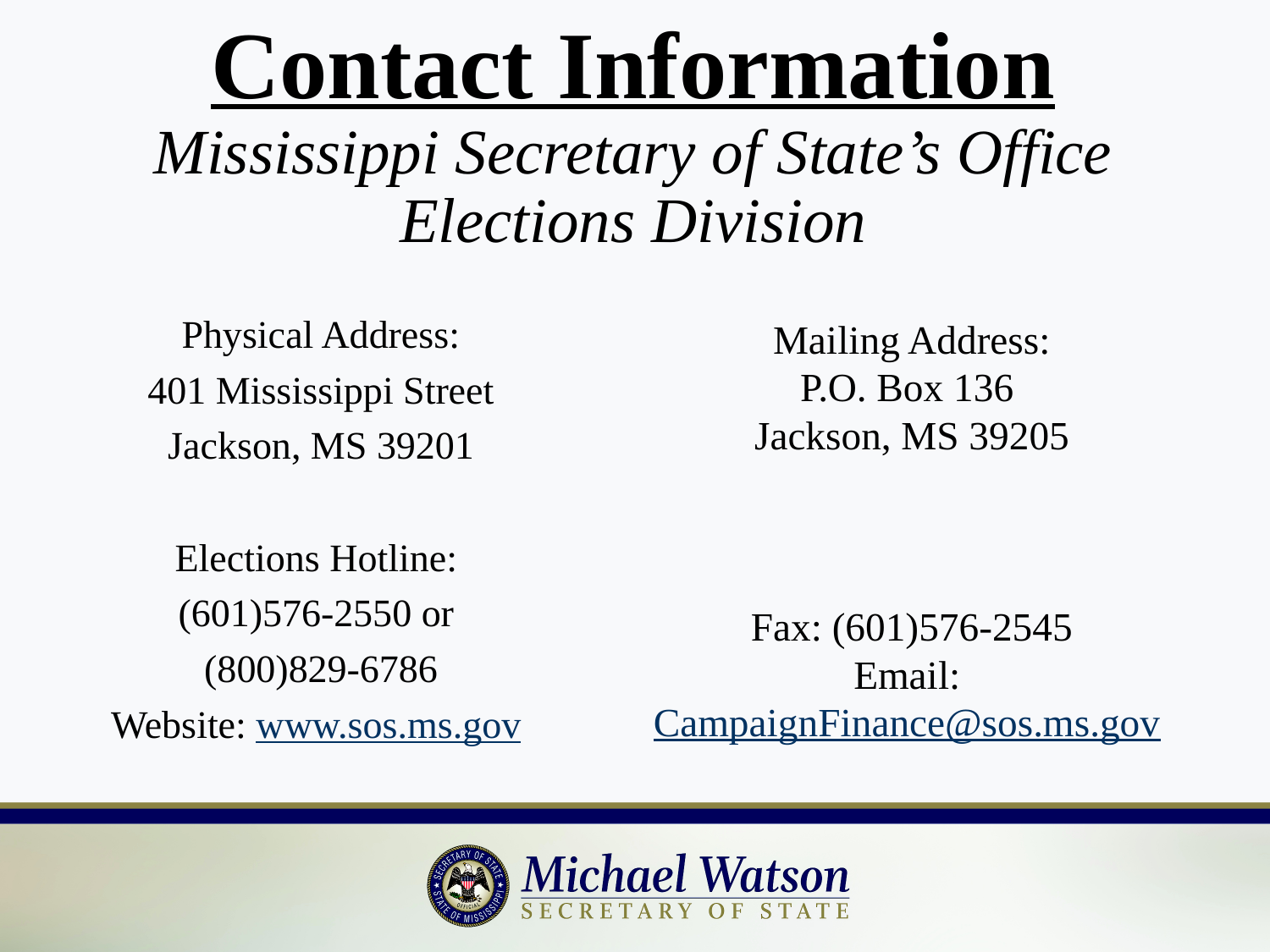

# Contact Information Mississippi Secretary of State’s Office Elections Division
Physical Address:
401 Mississippi Street
Jackson, MS 39201

Elections Hotline:
(601)576-2550 or
(800)829-6786
Website: www.sos.ms.gov

Mailing Address:
P.O. Box 136
Jackson, MS 39205

Fax: (601)576-2545
Email: CampaignFinance@sos.ms.gov